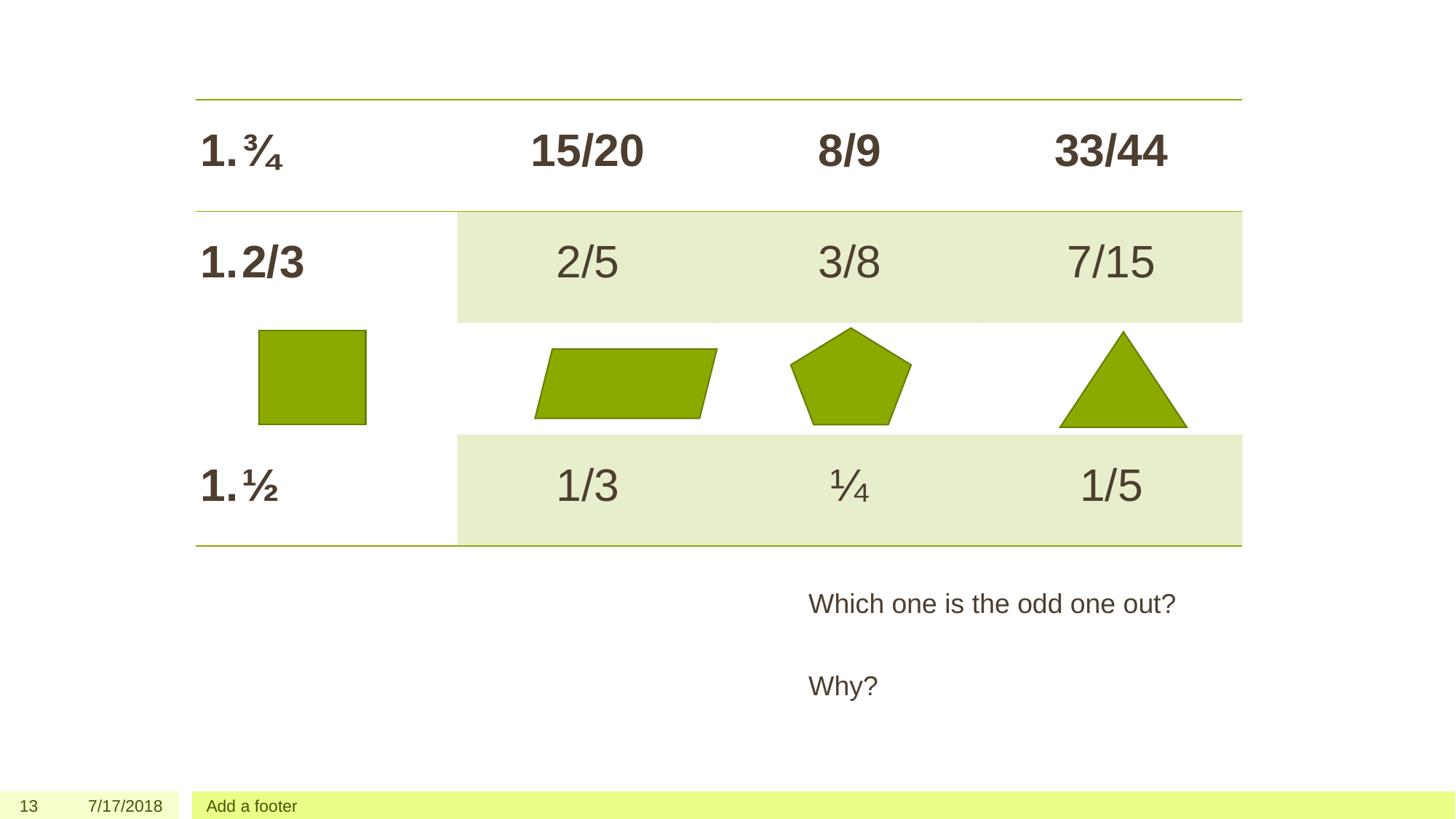

| ¾ | 15/20 | 8/9 | 33/44 |
| --- | --- | --- | --- |
| 2/3 | 2/5 | 3/8 | 7/15 |
|  |  |  |  |
| ½ | 1/3 | ¼ | 1/5 |
#

Which one is the odd one out?

Why?
13
7/17/2018
Add a footer